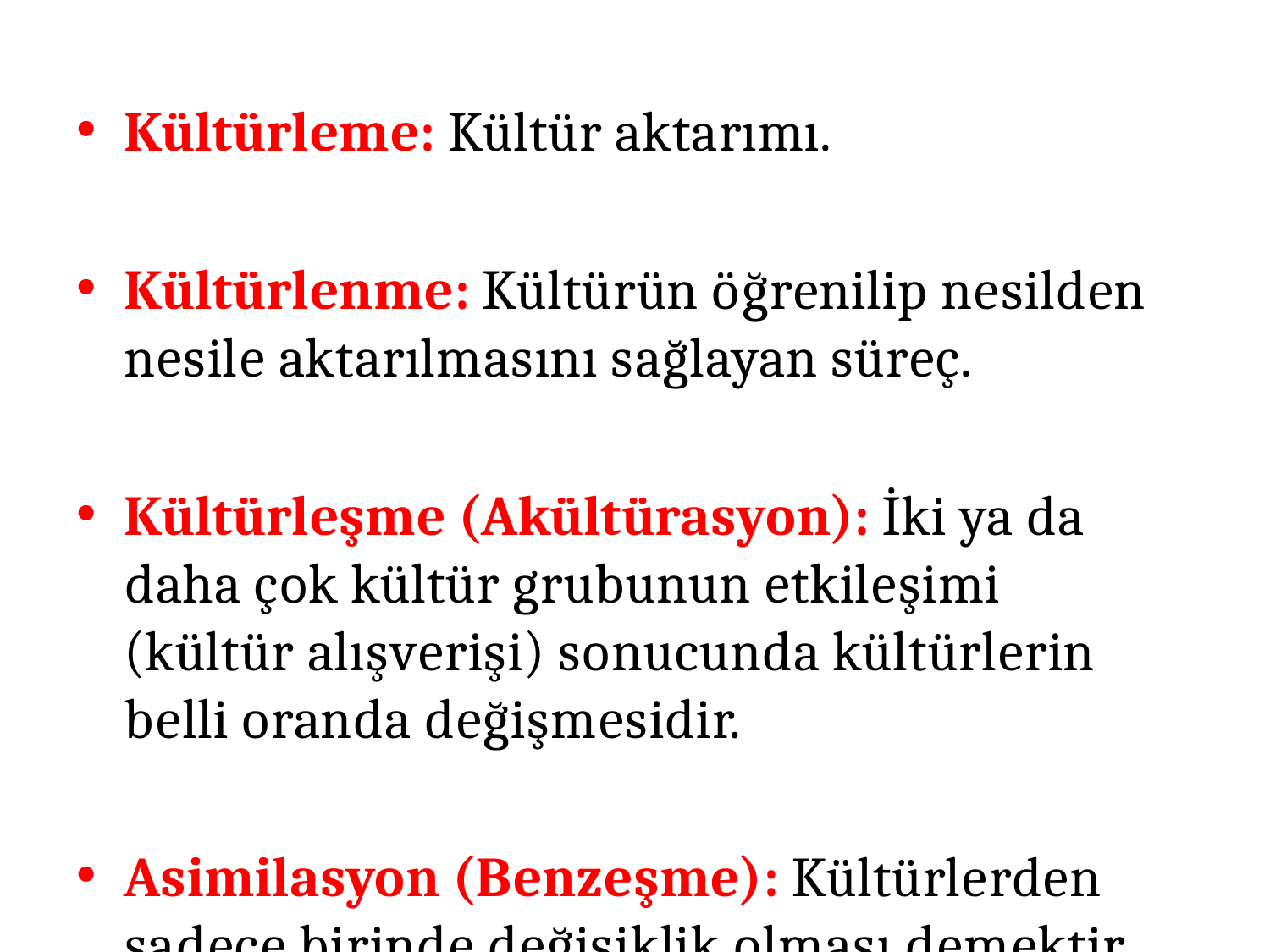

Kültürleme: Kültür aktarımı.

Kültürlenme: Kültürün öğrenilip nesilden nesile aktarılmasını sağlayan süreç.

Kültürleşme (Akültürasyon): İki ya da daha çok kültür grubunun etkileşimi (kültür alışverişi) sonucunda kültürlerin belli oranda değişmesidir.

Asimilasyon (Benzeşme): Kültürlerden sadece birinde değişiklik olması demektir.